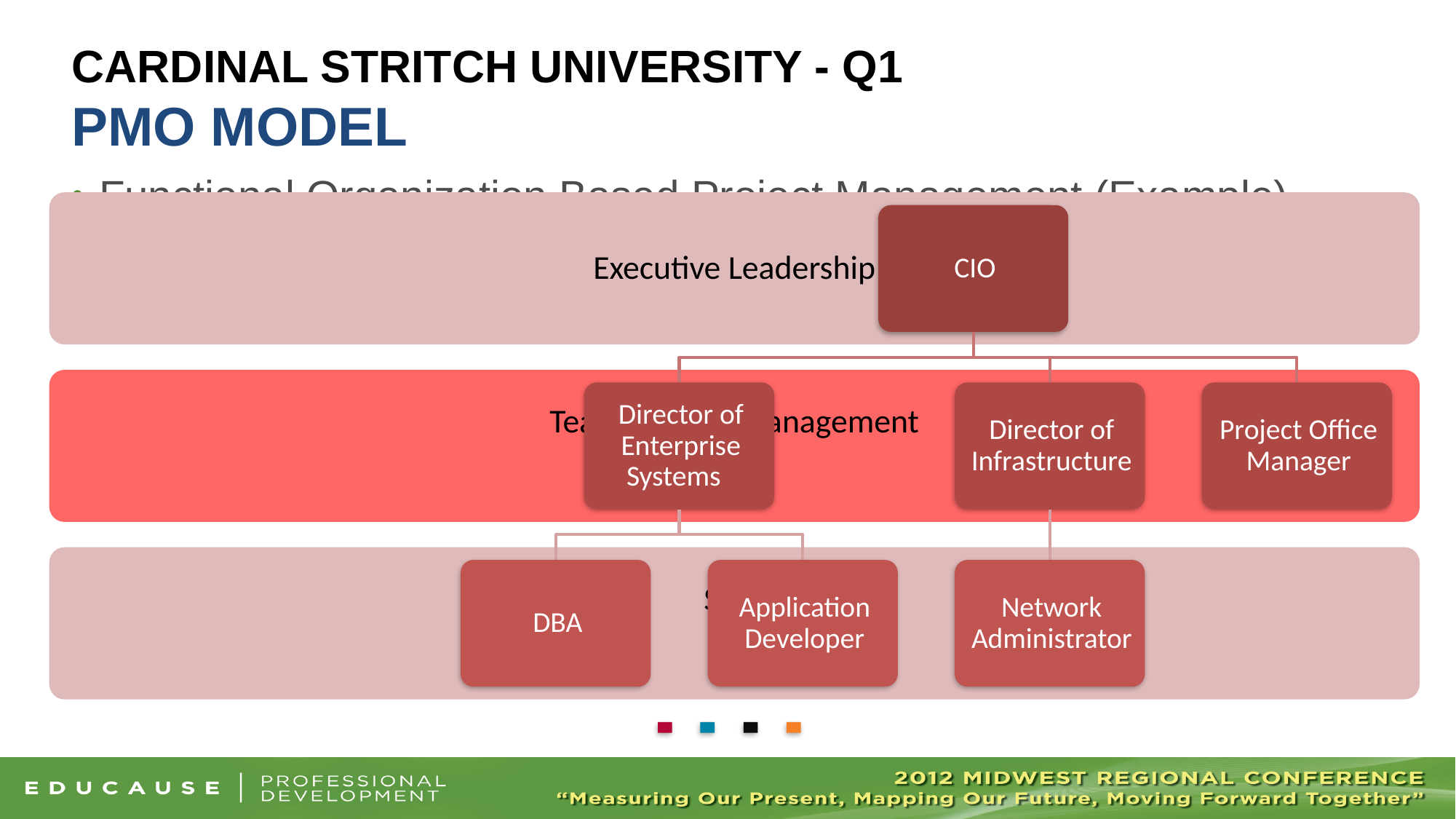

# Cardinal Stritch University - Q1 PMO Model
Staff

Team/Project Management

Executive Leadership
CIO
Director of Enterprise Systems
DBA
Application Developer
Director of Infrastructure
Network Administrator
Project Office Manager
Functional Organization Based Project Management (Example)